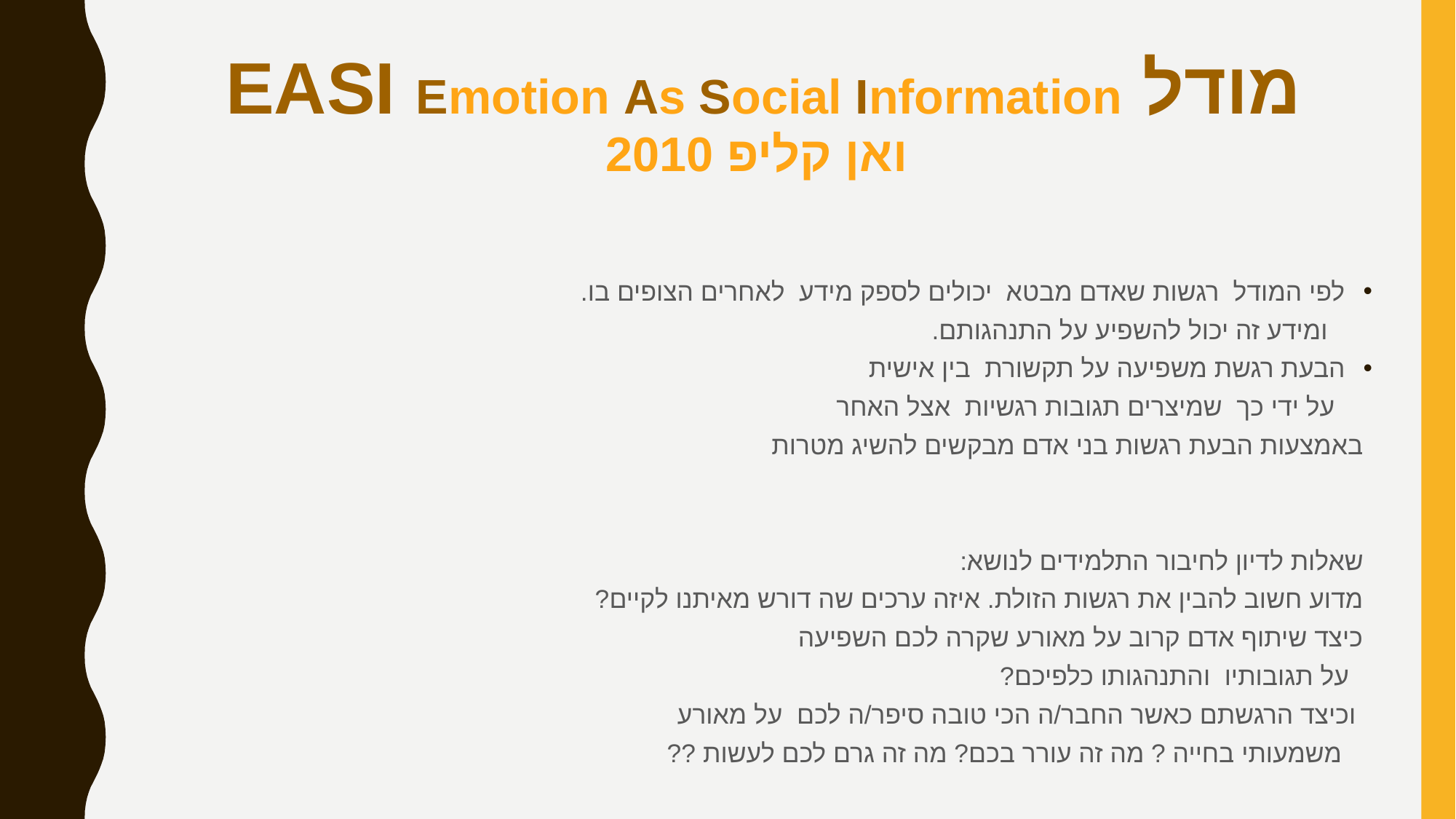

# מודל EASI Emotion As Social Information ואן קליפ 2010
לפי המודל  רגשות שאדם מבטא  יכולים לספק מידע  לאחרים הצופים בו.
     ומידע זה יכול להשפיע על התנהגותם.
הבעת רגשת משפיעה על תקשורת  בין אישית
    על ידי כך  שמיצרים תגובות רגשיות  אצל האחר
באמצעות הבעת רגשות בני אדם מבקשים להשיג מטרות

שאלות לדיון לחיבור התלמידים לנושא:
מדוע חשוב להבין את רגשות הזולת. איזה ערכים שה דורש מאיתנו לקיים?
כיצד שיתוף אדם קרוב על מאורע שקרה לכם השפיעה
  על תגובותיו  והתנהגותו כלפיכם?
 וכיצד הרגשתם כאשר החבר/ה הכי טובה סיפר/ה לכם  על מאורע
   משמעותי בחייה ? מה זה עורר בכם? מה זה גרם לכם לעשות ??